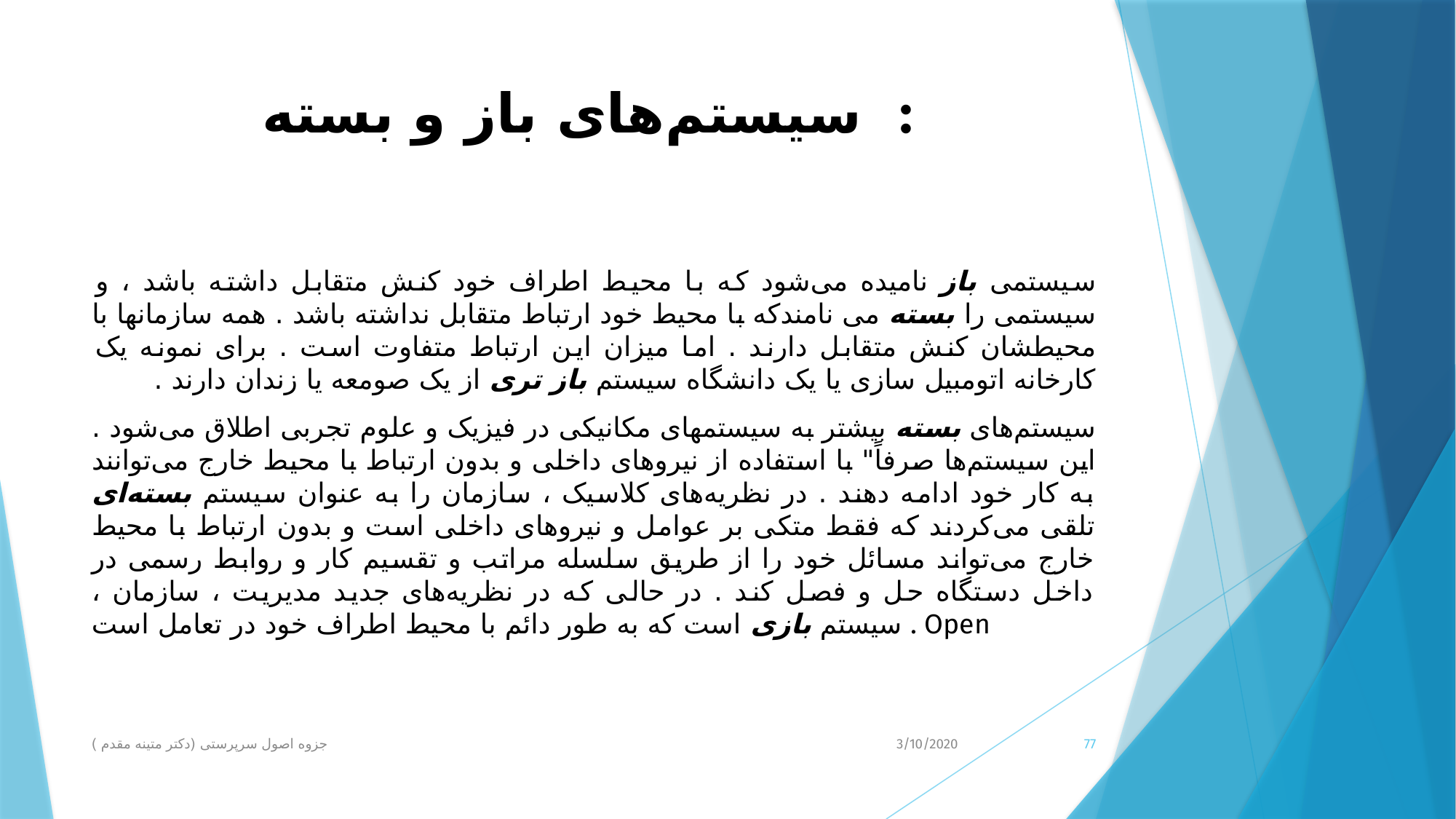

# سیستم‌های باز و بسته  :
سیستمی باز نامیده می‌شود که با محیط اطراف خود کنش متقابل داشته باشد ، و سیستمی را بسته می نامندکه با محیط خود ارتباط متقابل نداشته باشد . همه سازمانها با محیطشان کنش متقابل دارند . اما میزان این ارتباط متفاوت است . برای نمونه یک کارخانه اتومبیل سازی یا یک دانشگاه سیستم باز تری از یک صومعه یا زندان دارند .
سیستم‌های بسته بیشتر به سیستمهای مکانیکی در فیزیک و علوم تجربی اطلاق می‌شود . این سیستم‌ها صرفاً" با استفاده از نیروهای داخلی و بدون ارتباط با محیط خارج می‌توانند به کار خود ادامه دهند . در نظریه‌های کلاسیک ، سازمان را به عنوان سیستم بسته‌ای تلقی می‌کردند که فقط متکی بر عوامل و نیروهای داخلی است و بدون ارتباط با محیط خارج می‌تواند مسائل خود را از طریق سلسله مراتب و تقسیم کار و روابط رسمی در داخل دستگاه حل و فصل کند . در حالی که در نظریه‌های جدید مدیریت ، سازمان ، سیستم بازی است که به طور دائم با محیط اطراف خود در تعامل است . Open

جزوه اصول سرپرستی (دکتر متینه مقدم )
3/10/2020
77